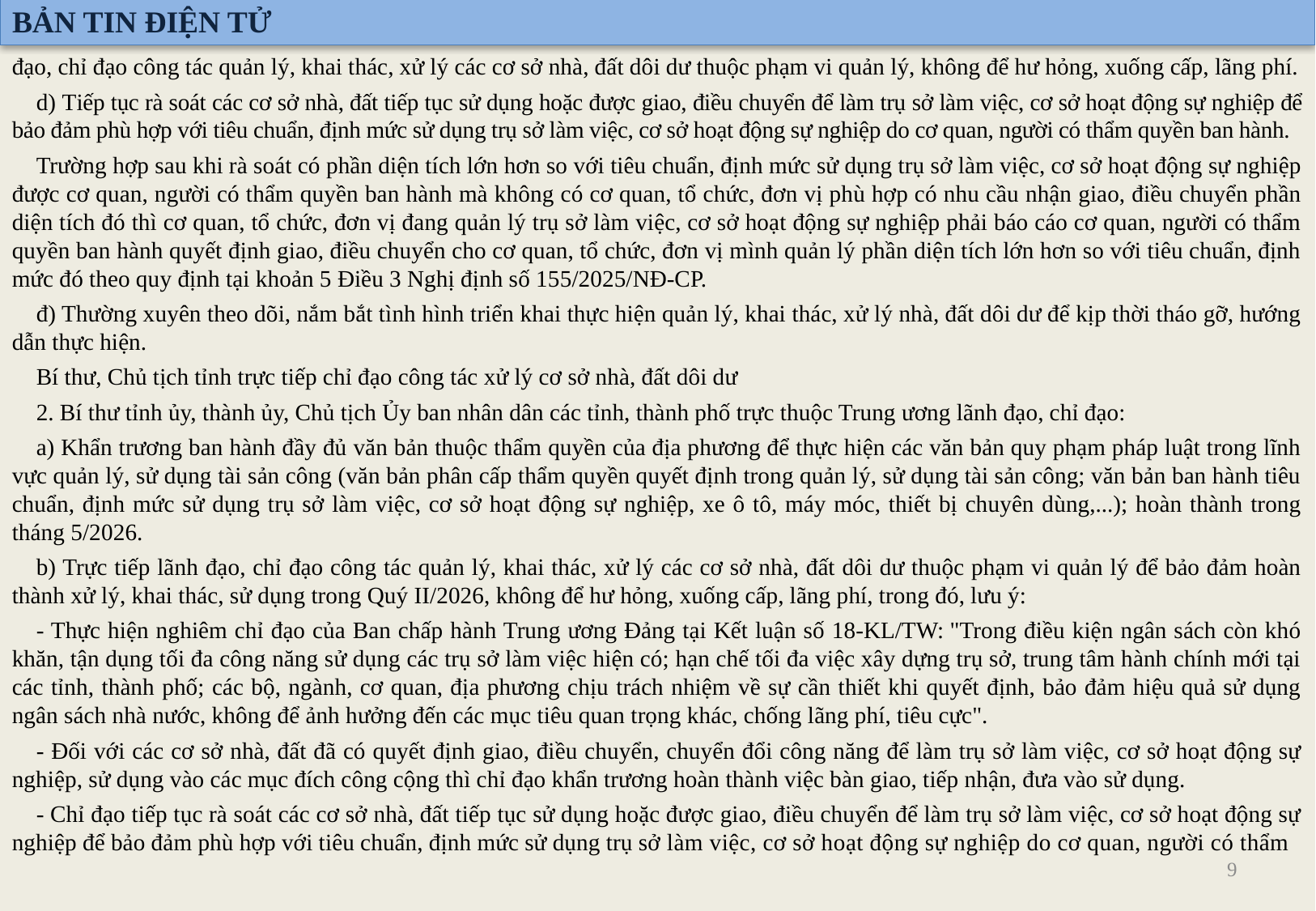

BẢN TIN ĐIỆN TỬ
đạo, chỉ đạo công tác quản lý, khai thác, xử lý các cơ sở nhà, đất dôi dư thuộc phạm vi quản lý, không để hư hỏng, xuống cấp, lãng phí.
d) Tiếp tục rà soát các cơ sở nhà, đất tiếp tục sử dụng hoặc được giao, điều chuyển để làm trụ sở làm việc, cơ sở hoạt động sự nghiệp để bảo đảm phù hợp với tiêu chuẩn, định mức sử dụng trụ sở làm việc, cơ sở hoạt động sự nghiệp do cơ quan, người có thẩm quyền ban hành.
Trường hợp sau khi rà soát có phần diện tích lớn hơn so với tiêu chuẩn, định mức sử dụng trụ sở làm việc, cơ sở hoạt động sự nghiệp được cơ quan, người có thẩm quyền ban hành mà không có cơ quan, tổ chức, đơn vị phù hợp có nhu cầu nhận giao, điều chuyển phần diện tích đó thì cơ quan, tổ chức, đơn vị đang quản lý trụ sở làm việc, cơ sở hoạt động sự nghiệp phải báo cáo cơ quan, người có thẩm quyền ban hành quyết định giao, điều chuyển cho cơ quan, tổ chức, đơn vị mình quản lý phần diện tích lớn hơn so với tiêu chuẩn, định mức đó theo quy định tại khoản 5 Điều 3 Nghị định số 155/2025/NĐ-CP.
đ) Thường xuyên theo dõi, nắm bắt tình hình triển khai thực hiện quản lý, khai thác, xử lý nhà, đất dôi dư để kịp thời tháo gỡ, hướng dẫn thực hiện.
Bí thư, Chủ tịch tỉnh trực tiếp chỉ đạo công tác xử lý cơ sở nhà, đất dôi dư
2. Bí thư tỉnh ủy, thành ủy, Chủ tịch Ủy ban nhân dân các tỉnh, thành phố trực thuộc Trung ương lãnh đạo, chỉ đạo:
a) Khẩn trương ban hành đầy đủ văn bản thuộc thẩm quyền của địa phương để thực hiện các văn bản quy phạm pháp luật trong lĩnh vực quản lý, sử dụng tài sản công (văn bản phân cấp thẩm quyền quyết định trong quản lý, sử dụng tài sản công; văn bản ban hành tiêu chuẩn, định mức sử dụng trụ sở làm việc, cơ sở hoạt động sự nghiệp, xe ô tô, máy móc, thiết bị chuyên dùng,...); hoàn thành trong tháng 5/2026.
b) Trực tiếp lãnh đạo, chỉ đạo công tác quản lý, khai thác, xử lý các cơ sở nhà, đất dôi dư thuộc phạm vi quản lý để bảo đảm hoàn thành xử lý, khai thác, sử dụng trong Quý II/2026, không để hư hỏng, xuống cấp, lãng phí, trong đó, lưu ý:
- Thực hiện nghiêm chỉ đạo của Ban chấp hành Trung ương Đảng tại Kết luận số 18-KL/TW: "Trong điều kiện ngân sách còn khó khăn, tận dụng tối đa công năng sử dụng các trụ sở làm việc hiện có; hạn chế tối đa việc xây dựng trụ sở, trung tâm hành chính mới tại các tỉnh, thành phố; các bộ, ngành, cơ quan, địa phương chịu trách nhiệm về sự cần thiết khi quyết định, bảo đảm hiệu quả sử dụng ngân sách nhà nước, không để ảnh hưởng đến các mục tiêu quan trọng khác, chống lãng phí, tiêu cực".
- Đối với các cơ sở nhà, đất đã có quyết định giao, điều chuyển, chuyển đổi công năng để làm trụ sở làm việc, cơ sở hoạt động sự nghiệp, sử dụng vào các mục đích công cộng thì chỉ đạo khẩn trương hoàn thành việc bàn giao, tiếp nhận, đưa vào sử dụng.
- Chỉ đạo tiếp tục rà soát các cơ sở nhà, đất tiếp tục sử dụng hoặc được giao, điều chuyển để làm trụ sở làm việc, cơ sở hoạt động sự nghiệp để bảo đảm phù hợp với tiêu chuẩn, định mức sử dụng trụ sở làm việc, cơ sở hoạt động sự nghiệp do cơ quan, người có thẩm
9